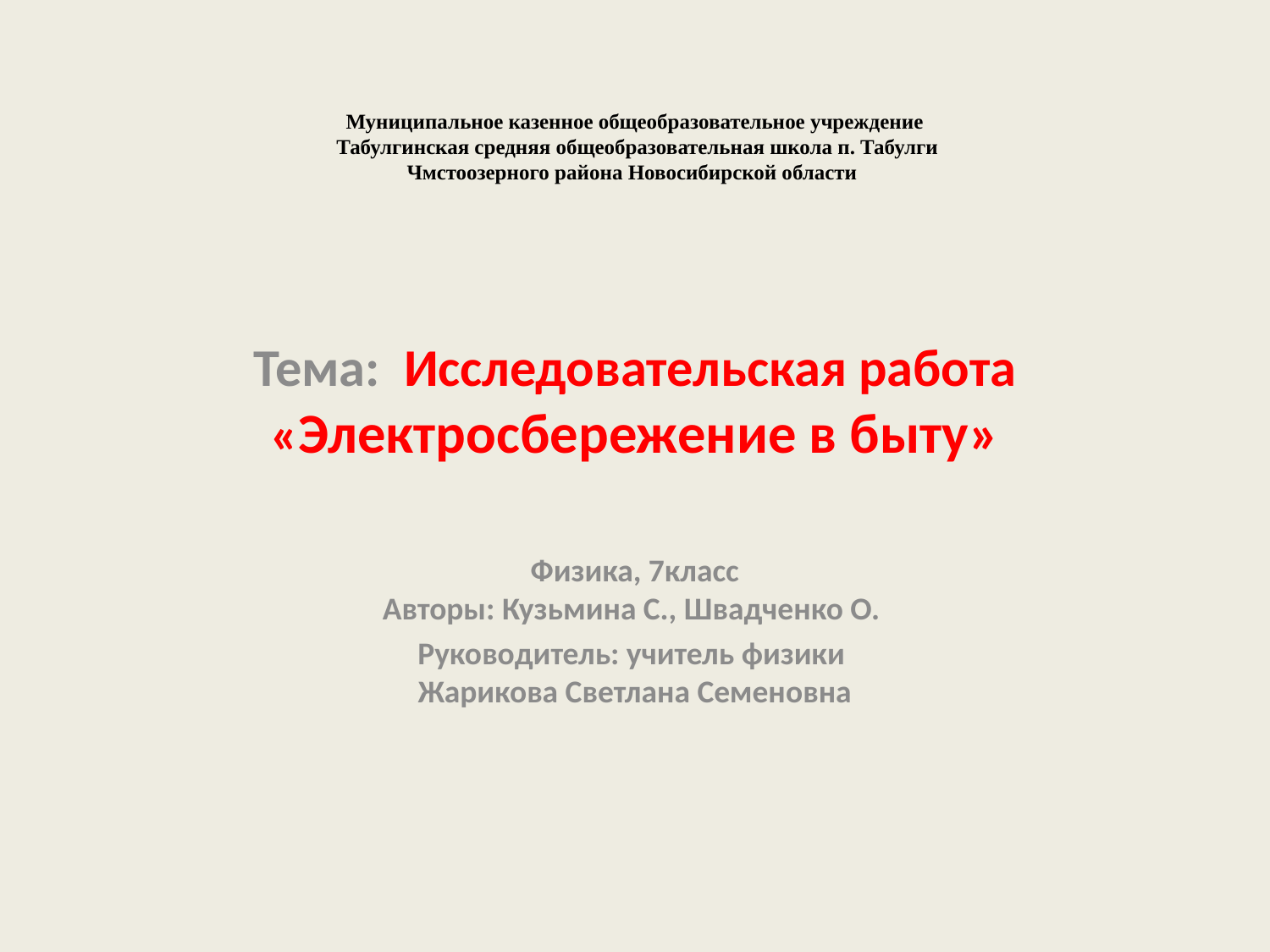

# Муниципальное казенное общеобразовательное учреждение Табулгинская средняя общеобразовательная школа п. Табулги Чмстоозерного района Новосибирской области
Тема:  Исследовательская работа «Электросбережение в быту»

Физика, 7класс
Авторы: Кузьмина С., Швадченко О.
Руководитель: учитель физики
Жарикова Светлана Семеновна